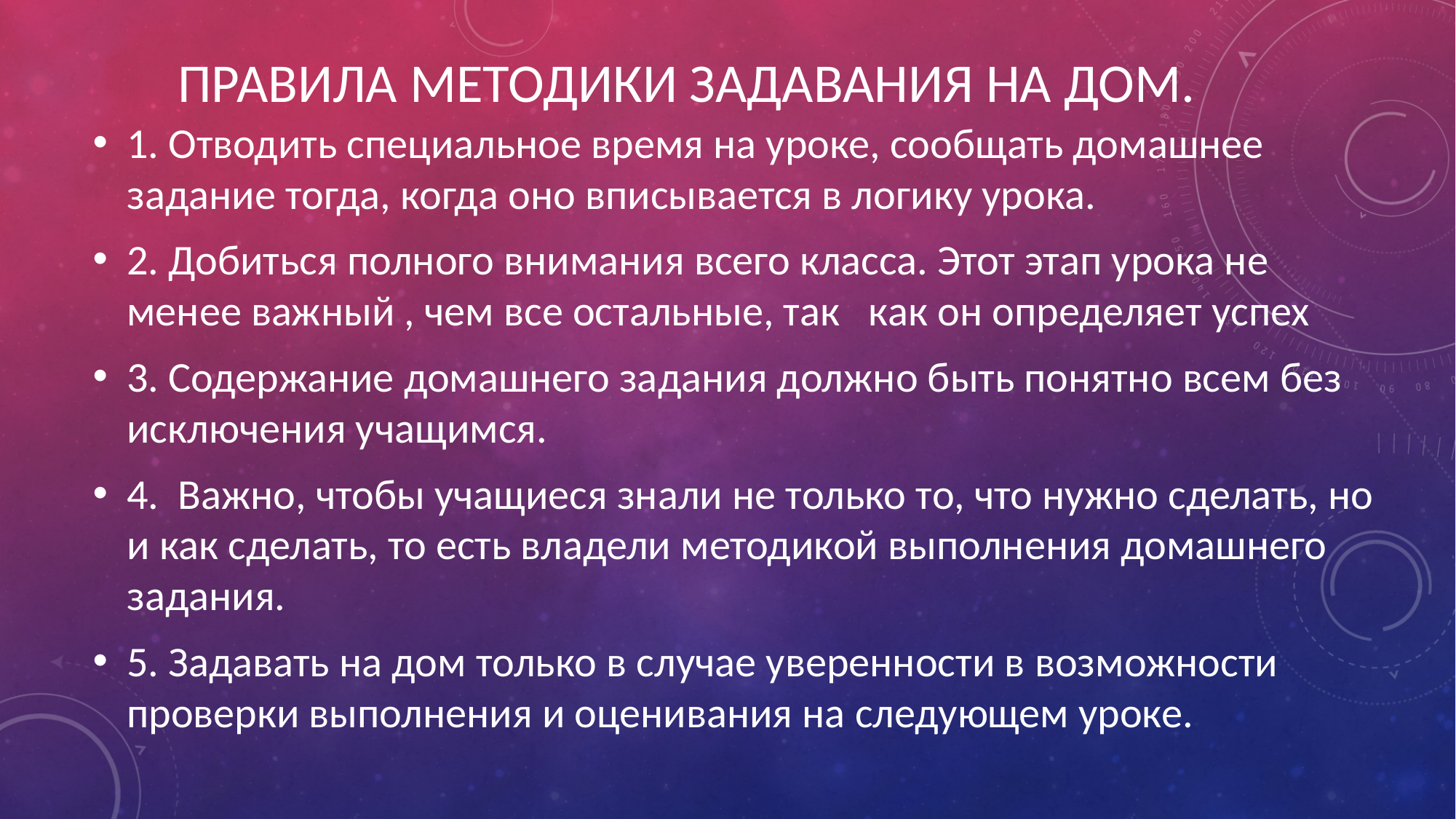

# правила методики задавания на дом.
1. Отводить специальное время на уроке, сообщать домашнее задание тогда, когда оно вписывается в логику урока.
2. Добиться полного внимания всего класса. Этот этап урока не менее важный , чем все остальные, так   как он определяет успех
3. Содержание домашнего задания должно быть понятно всем без исключения учащимся.
4.  Важно, чтобы учащиеся знали не только то, что нужно сделать, но и как сделать, то есть владели методикой выполнения домашнего задания.
5. Задавать на дом только в случае уверенности в возможности проверки выполнения и оценивания на следующем уроке.